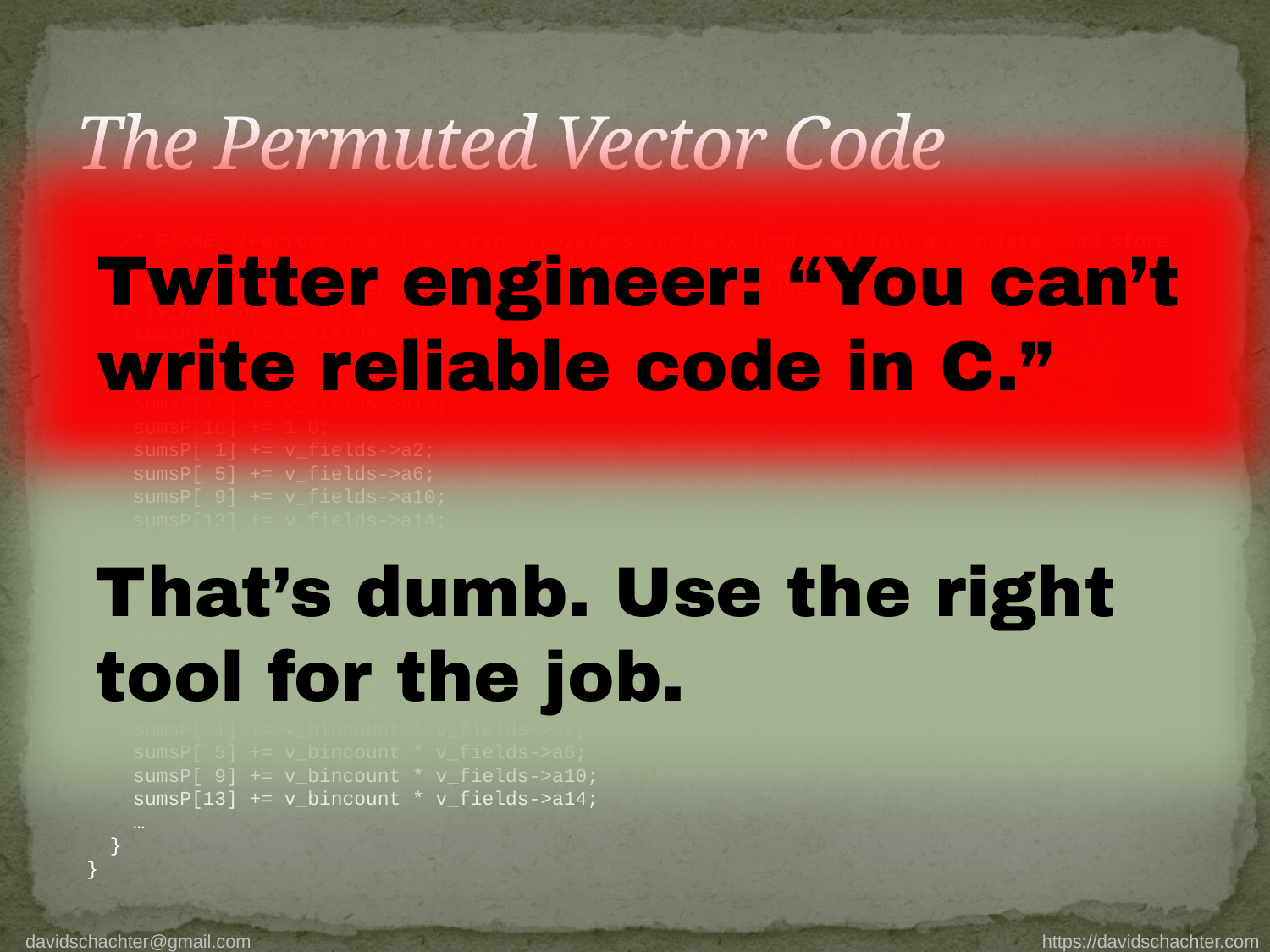

# The Permuted Vector Code
   /* FIXME: [Performance] Use vector registers for bulk load, multiply/accumulate, and store
                           in full cache lines. --D.S., 2-May-2012 */
  /* Permuted column order to stop hitting the same cache line in rapid succession. */
  if (v_bincount == 1) {
    sumsP[ 0] += v_fields->a1;
    sumsP[ 4] += v_fields->a5;
    sumsP[ 8] += v_fields->a9;
    sumsP[12] += v_fields->a13;
    sumsP[16] += 1.0;
    sumsP[ 1] += v_fields->a2;
    sumsP[ 5] += v_fields->a6;
    sumsP[ 9] += v_fields->a10;
    sumsP[13] += v_fields->a14;
    …

  } else {
    sumsP[ 0] += v_bincount * v_fields->a1;
    sumsP[ 4] += v_bincount * v_fields->a5;
    sumsP[ 8] += v_bincount * v_fields->a9;
    sumsP[12] += v_bincount * v_fields->a13;
    sumsP[16] += v_bincount;
    sumsP[ 1] += v_bincount * v_fields->a2;
    sumsP[ 5] += v_bincount * v_fields->a6;
    sumsP[ 9] += v_bincount * v_fields->a10;
    sumsP[13] += v_bincount * v_fields->a14;
    …
  }
}
Twitter engineer: “You can’t write reliable code in C.”
That’s dumb. Use the right tool for the job.
davidschachter@gmail.com                                                                                                                                                            https://davidschachter.com